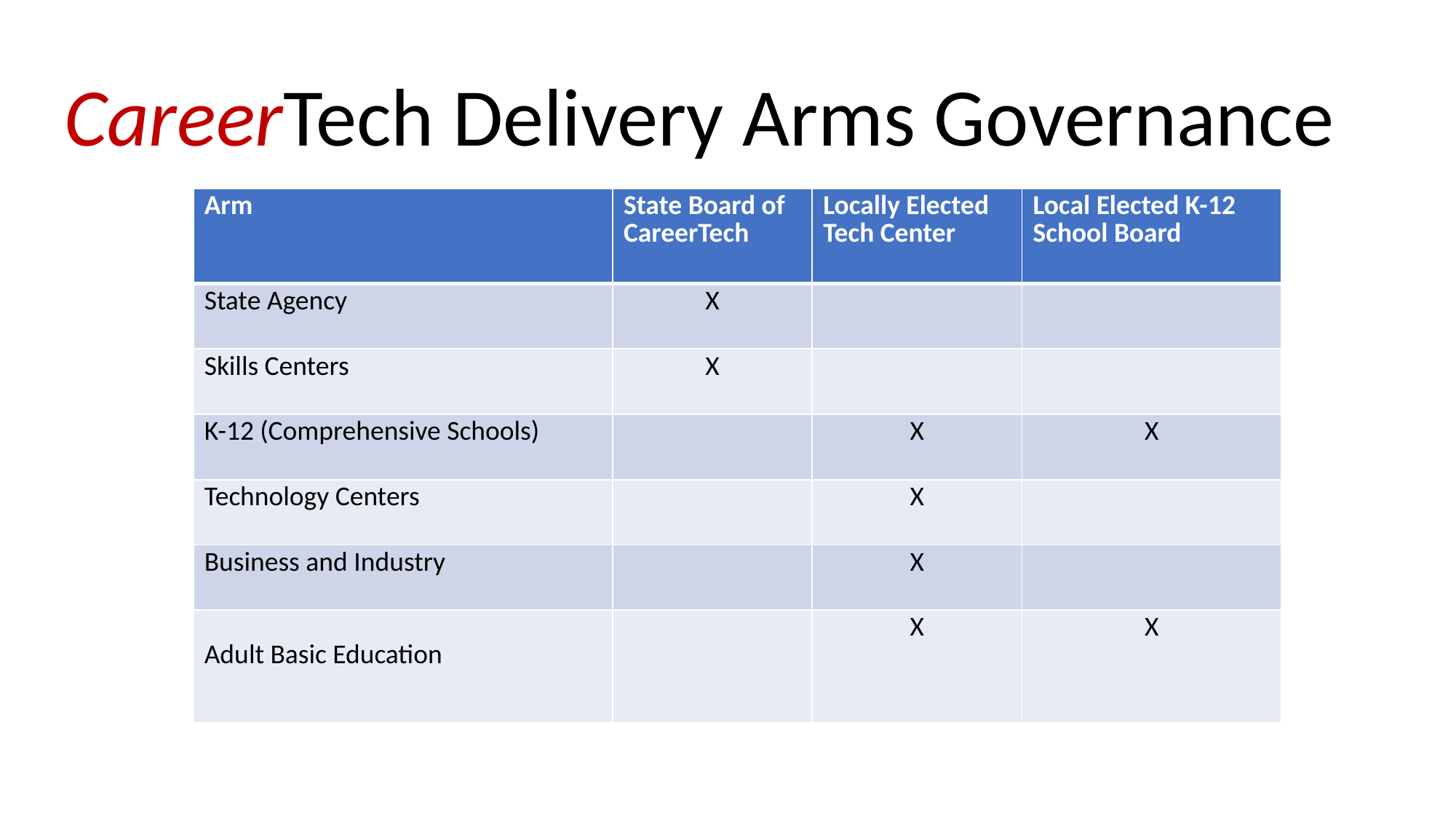

# CareerTech Delivery Arms Governance
| Arm | State Board of CareerTech | Locally Elected Tech Center | Local Elected K-12 School Board |
| --- | --- | --- | --- |
| State Agency | X |  |  |
| Skills Centers | X |  |  |
| K-12 (Comprehensive Schools) |  | X | X |
| Technology Centers |  | X |  |
| Business and Industry |  | X |  |
| Adult Basic Education |  | X | X |